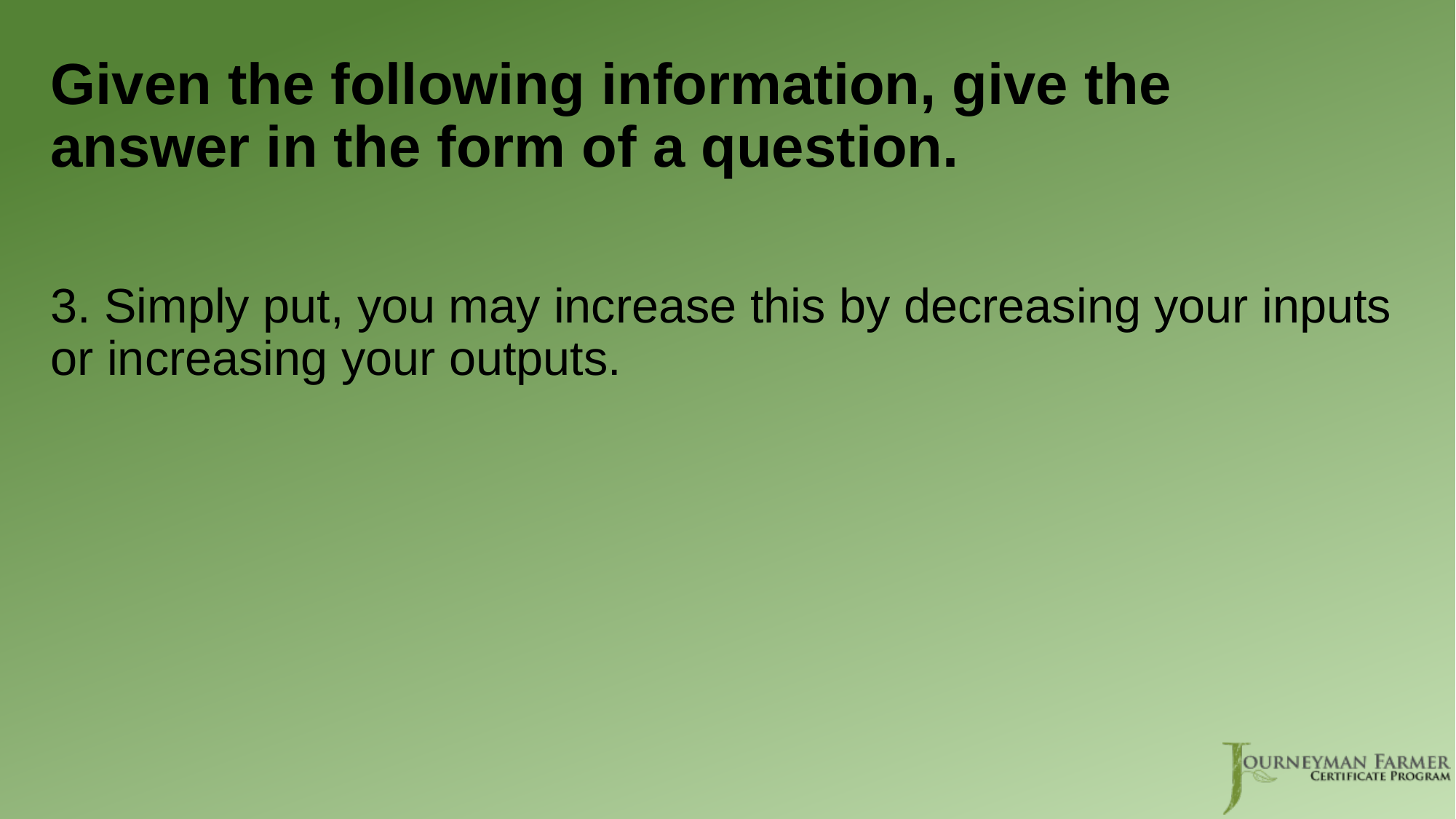

# Given the following information, give the answer in the form of a question.
3. Simply put, you may increase this by decreasing your inputs or increasing your outputs.